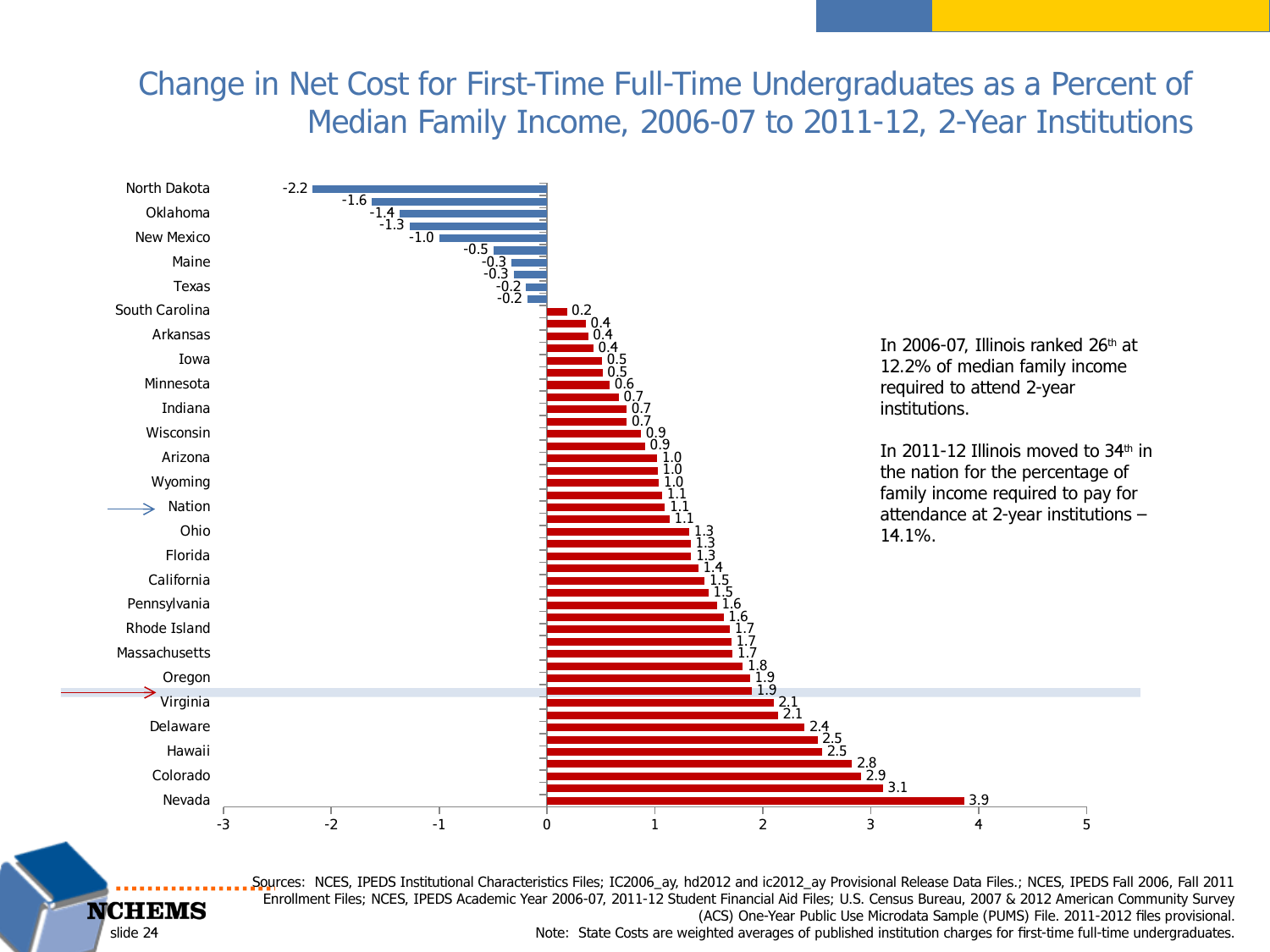

# Change in Net Cost for First-Time Full-Time Undergraduates as a Percent of Median Family Income, 2006-07 to 2011-12, 2-Year Institutions

### Chart

| Category | Series 1 |
|---|---|
| Nevada | 3.8632799483113263 |
| Kentucky | 3.1120710235546256 |
| Colorado | 2.9086042686267564 |
| Mississippi | 2.825833680810247 |
| Hawaii | 2.5494273333715247 |
| New Hampshire | 2.505587513567221 |
| Delaware | 2.3850031192479797 |
| Idaho | 2.1406696541803054 |
| Virginia | 2.097807490865991 |
| Illinois | 1.8961084686289709 |
| Oregon | 1.8792187459758078 |
| New York | 1.8130103282309946 |
| Massachusetts | 1.719540662743886 |
| Louisiana | 1.70608773105194 |
| Rhode Island | 1.6928926391607433 |
| Tennessee | 1.634518518261127 |
| Pennsylvania | 1.5714540891572586 |
| Michigan | 1.4950603061121825 |
| California | 1.459819775578999 |
| New Jersey | 1.400143953966957 |
| Florida | 1.334951554068138 |
| Washington | 1.3294520551754978 |
| Ohio | 1.3164488437496722 |
| Connecticut | 1.1335257133414747 |
| Nation | 1.0907137388183021 |
| Georgia | 1.065344869167367 |
| Wyoming | 1.0365294286279945 |
| North Carolina | 1.0248656311611946 |
| Arizona | 1.0192733016170898 |
| Nebraska | 0.909364593873924 |
| Wisconsin | 0.8708470422501555 |
| Alabama | 0.7385065162942105 |
| Indiana | 0.7366303686965366 |
| Maryland | 0.6657114651680094 |
| Minnesota | 0.5801010871036993 |
| Vermont | 0.5148658000670423 |
| Iowa | 0.5088924139204266 |
| Missouri | 0.4293580901395304 |
| Arkansas | 0.3806925682742722 |
| South Dakota | 0.35928890717930917 |
| South Carolina | 0.1826162981519632 |
| Alaska | -0.18455714141392587 |
| Texas | -0.19484166625585422 |
| Kansas | -0.30942956161439417 |
| Maine | -0.32791729860193025 |
| Utah | -0.49680201661305134 |
| New Mexico | -1.0004768272349498 |
| West Virginia | -1.2746686839736239 |
| Oklahoma | -1.3651851634861556 |
| Montana | -1.6218960836587897 |
| North Dakota | -2.171445162299932 |
In 2006-07, Illinois ranked 26th at 12.2% of median family income required to attend 2-year institutions.

In 2011-12 Illinois moved to 34th in the nation for the percentage of family income required to pay for attendance at 2-year institutions – 14.1%.

Sources:  NCES, IPEDS Institutional Characteristics Files; IC2006_ay, hd2012 and ic2012_ay Provisional Release Data Files.; NCES, IPEDS Fall 2006, Fall 2011 Enrollment Files; NCES, IPEDS Academic Year 2006-07, 2011-12 Student Financial Aid Files; U.S. Census Bureau, 2007 & 2012 American Community Survey (ACS) One-Year Public Use Microdata Sample (PUMS) File. 2011-2012 files provisional.
Note:  State Costs are weighted averages of published institution charges for first-time full-time undergraduates.
slide 24